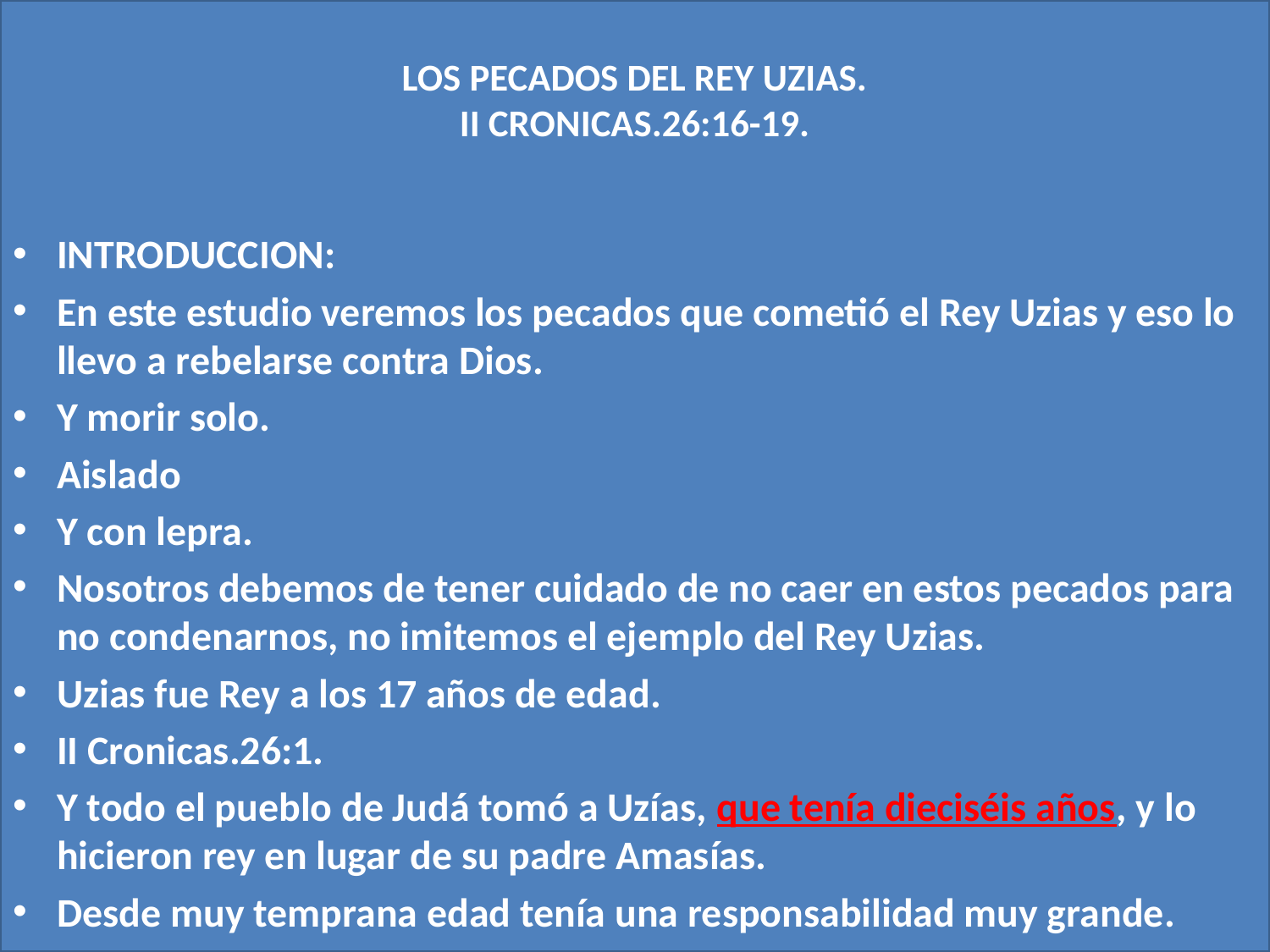

# LOS PECADOS DEL REY UZIAS. II CRONICAS.26:16-19.
INTRODUCCION:
En este estudio veremos los pecados que cometió el Rey Uzias y eso lo llevo a rebelarse contra Dios.
Y morir solo.
Aislado
Y con lepra.
Nosotros debemos de tener cuidado de no caer en estos pecados para no condenarnos, no imitemos el ejemplo del Rey Uzias.
Uzias fue Rey a los 17 años de edad.
II Cronicas.26:1.
Y todo el pueblo de Judá tomó a Uzías, que tenía dieciséis años, y lo hicieron rey en lugar de su padre Amasías.
Desde muy temprana edad tenía una responsabilidad muy grande.